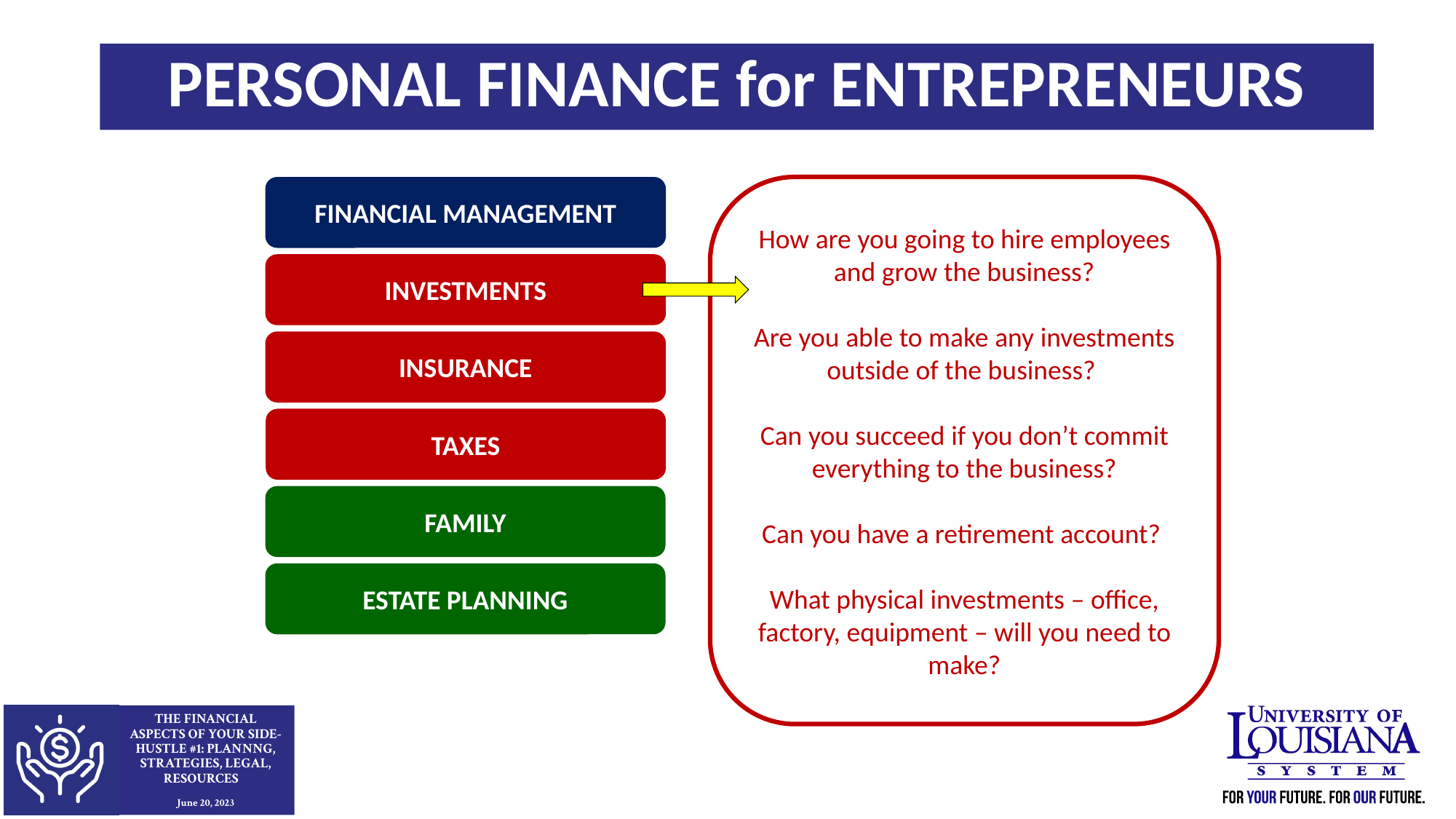

PERSONAL FINANCE for ENTREPRENEURS
FINANCIAL MANAGEMENT
How are you going to hire employees and grow the business?

Are you able to make any investments outside of the business?

Can you succeed if you don’t commit everything to the business?

Can you have a retirement account?

What physical investments – office, factory, equipment – will you need to make?
INVESTMENTS

INSURANCE
TAXES
FAMILY
ESTATE PLANNING